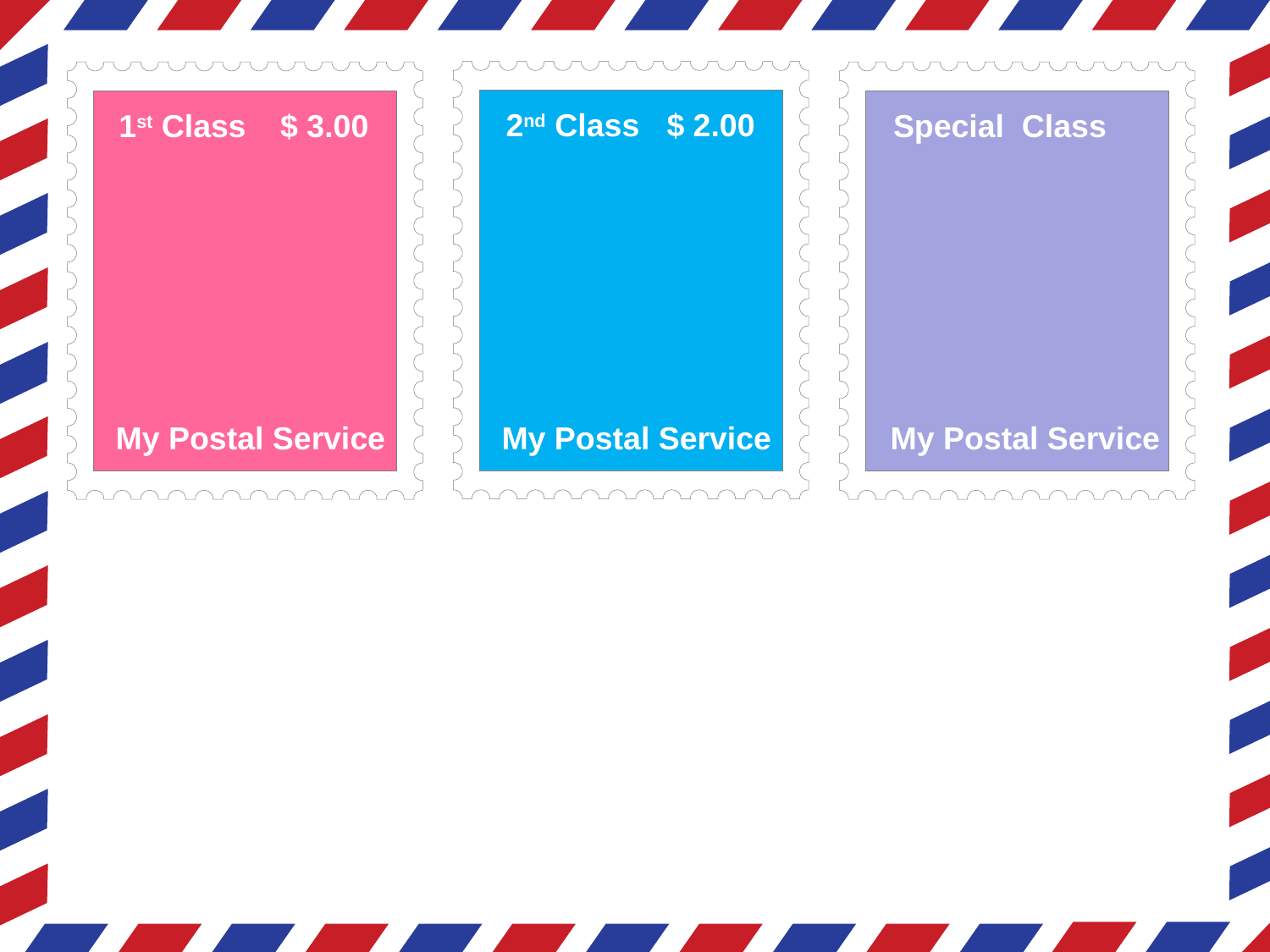

2nd Class
$ 2.00
1st Class
$ 3.00
Special  Class
My Postal Service
My Postal Service
My Postal Service